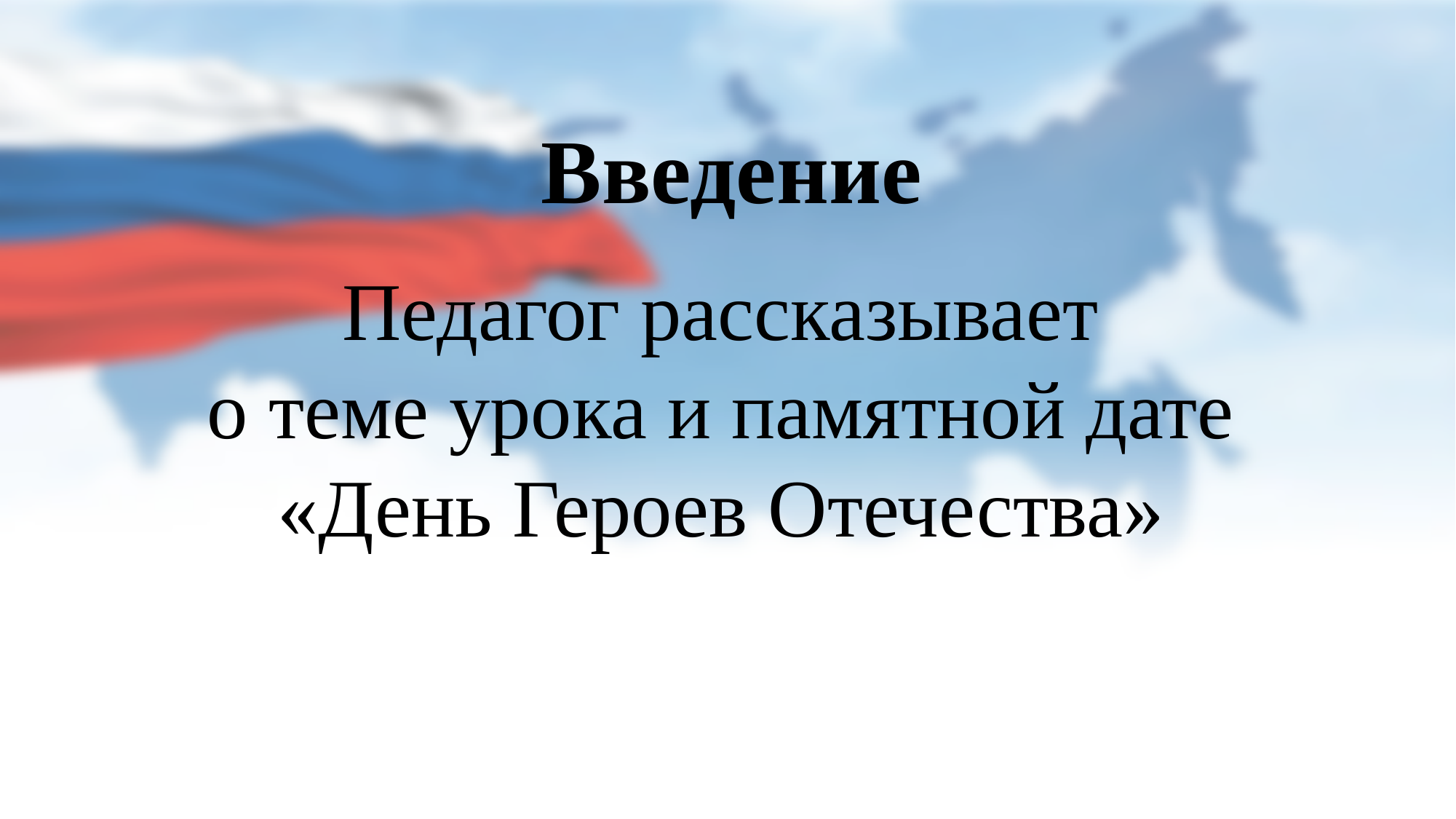

Введение

 Педагог рассказывает
о теме урока и памятной дате
«День Героев Отечества»